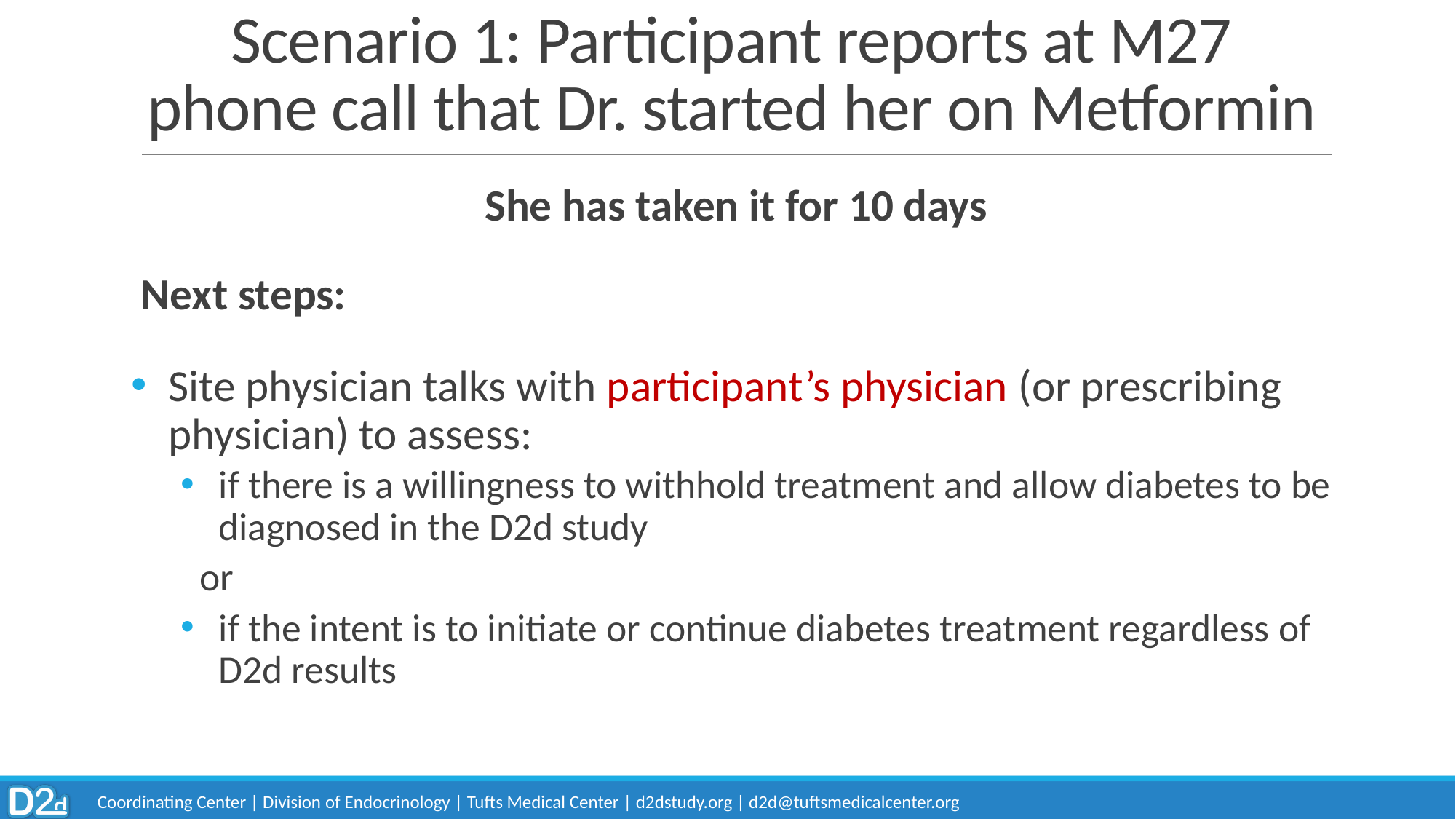

# Scenario 1: Participant reports at M27 phone call that Dr. started her on Metformin
She has taken it for 10 days

Next steps:

Site physician talks with participant’s physician (or prescribing physician) to assess:
if there is a willingness to withhold treatment and allow diabetes to be diagnosed in the D2d study
or
if the intent is to initiate or continue diabetes treatment regardless of D2d results